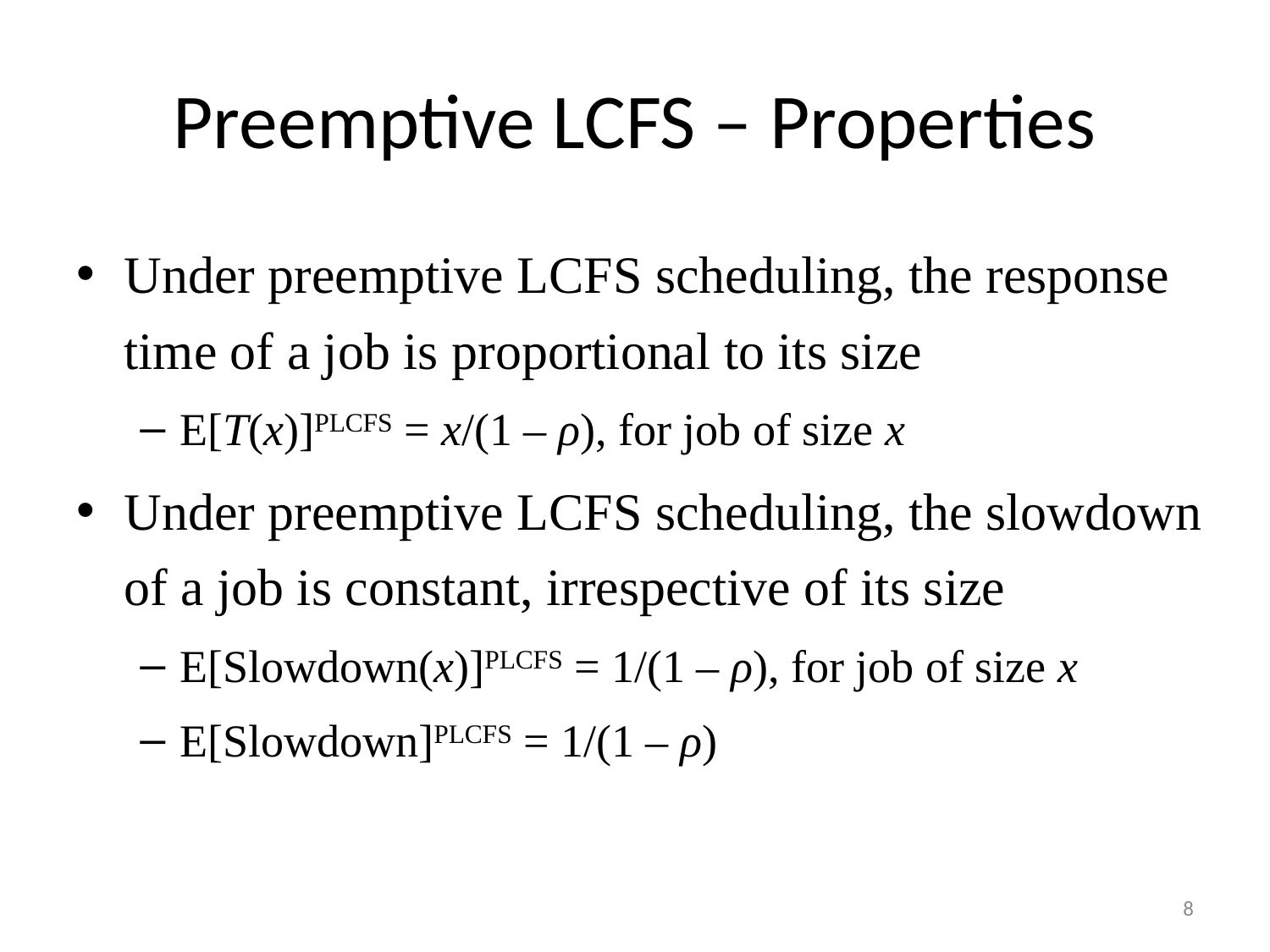

# Preemptive LCFS – Properties
Under preemptive LCFS scheduling, the response time of a job is proportional to its size
E[T(x)]PLCFS = x/(1 – ρ), for job of size x
Under preemptive LCFS scheduling, the slowdown of a job is constant, irrespective of its size
E[Slowdown(x)]PLCFS = 1/(1 – ρ), for job of size x
E[Slowdown]PLCFS = 1/(1 – ρ)

8